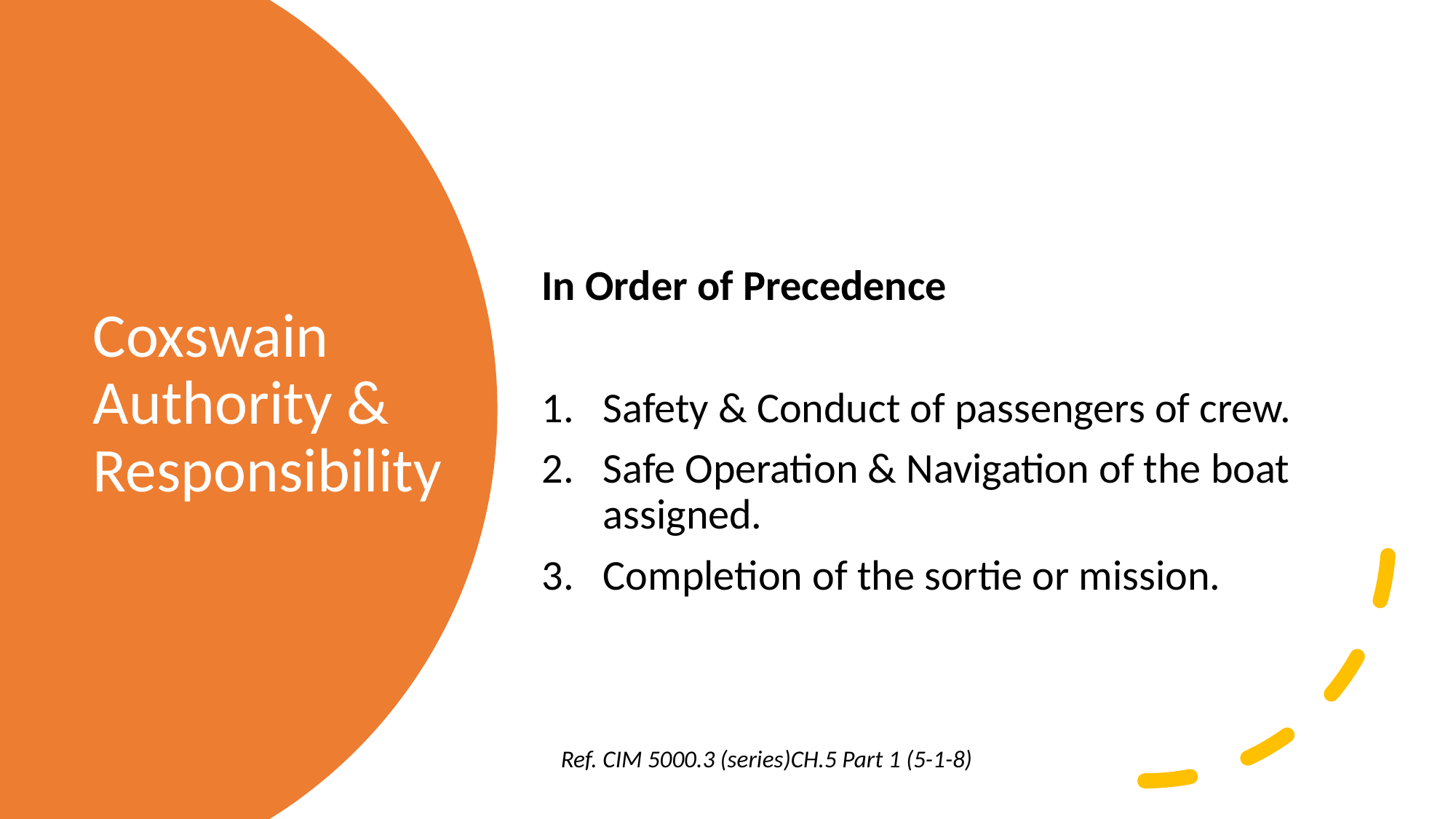

In Order of Precedence

Safety & Conduct of passengers of crew.
Safe Operation & Navigation of the boat assigned.
Completion of the sortie or mission.

# Coxswain Authority & Responsibility

Ref. CIM 5000.3 (series)CH.5 Part 1 (5-1-8)